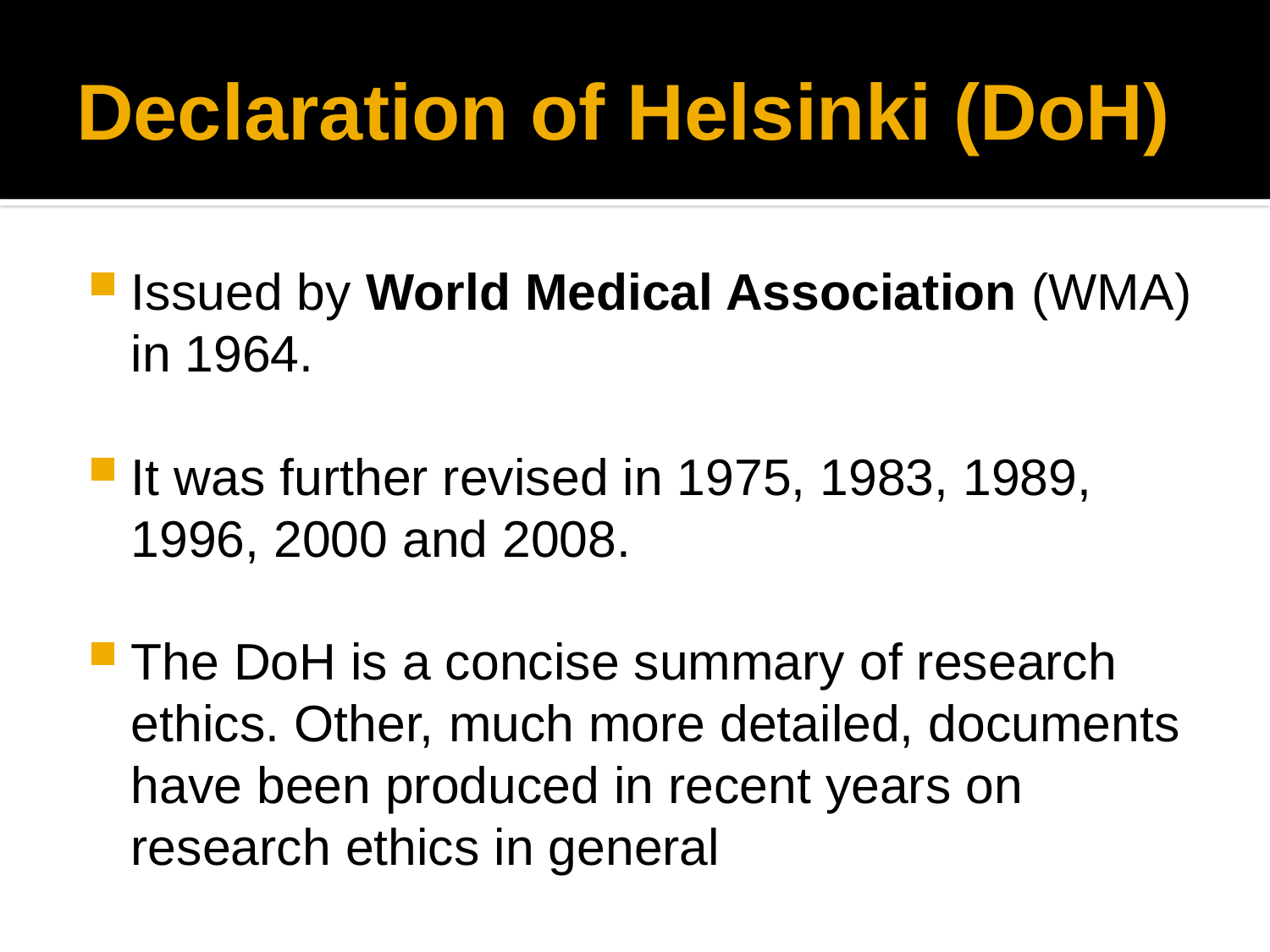

# Declaration of Helsinki (DoH)
Issued by World Medical Association (WMA) in 1964.

It was further revised in 1975, 1983, 1989, 1996, 2000 and 2008.

The DoH is a concise summary of research ethics. Other, much more detailed, documents have been produced in recent years on research ethics in general